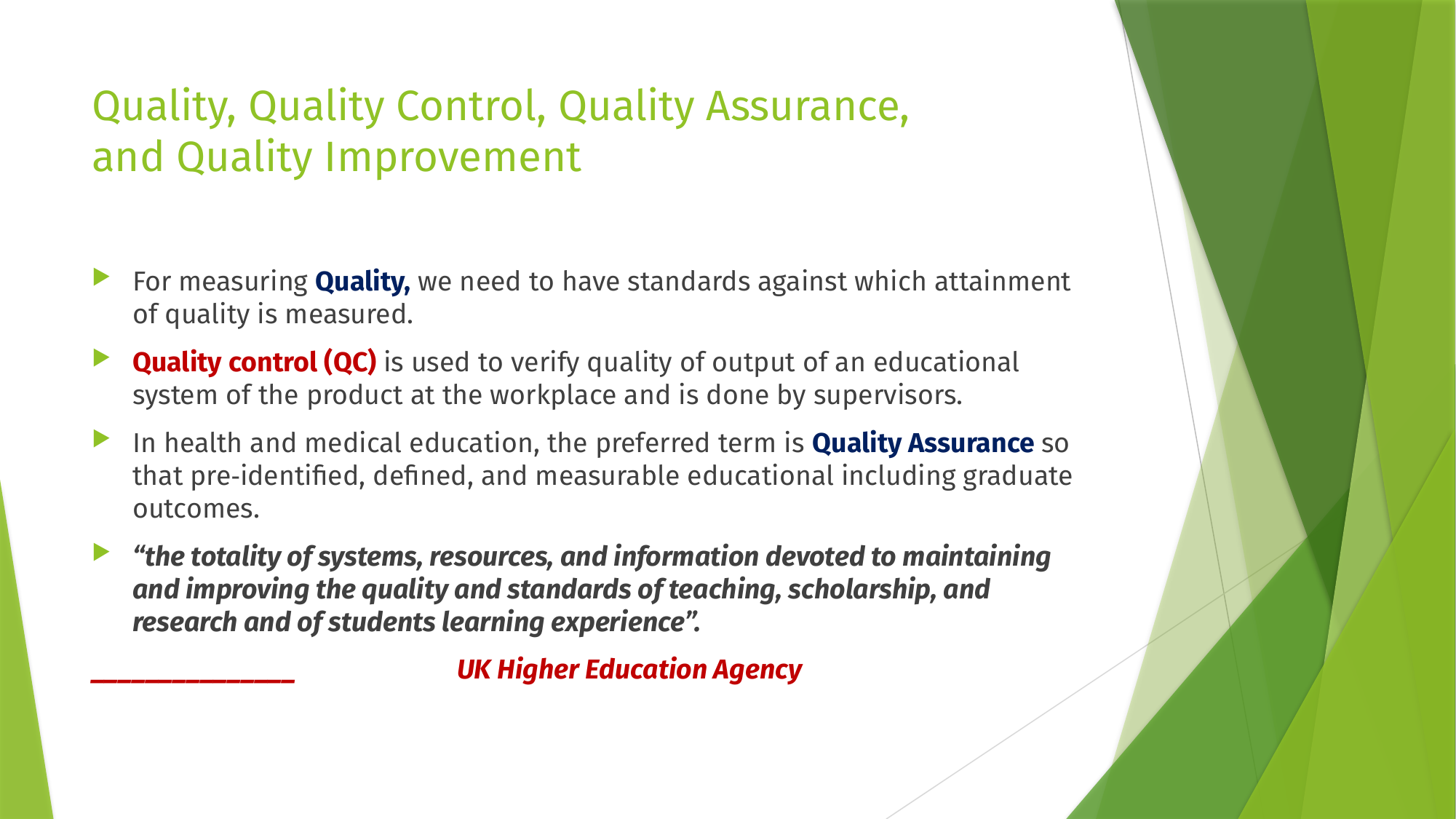

# Quality, Quality Control, Quality Assurance, and Quality Improvement
For measuring Quality, we need to have standards against which attainment of quality is measured.
Quality control (QC) is used to verify quality of output of an educational system of the product at the workplace and is done by supervisors.
In health and medical education, the preferred term is Quality Assurance so that pre‑identified, defined, and measurable educational including graduate outcomes.
“the totality of systems, resources, and information devoted to maintaining and improving the quality and standards of teaching, scholarship, and research and of students learning experience”.
_______________                          UK Higher Education Agency